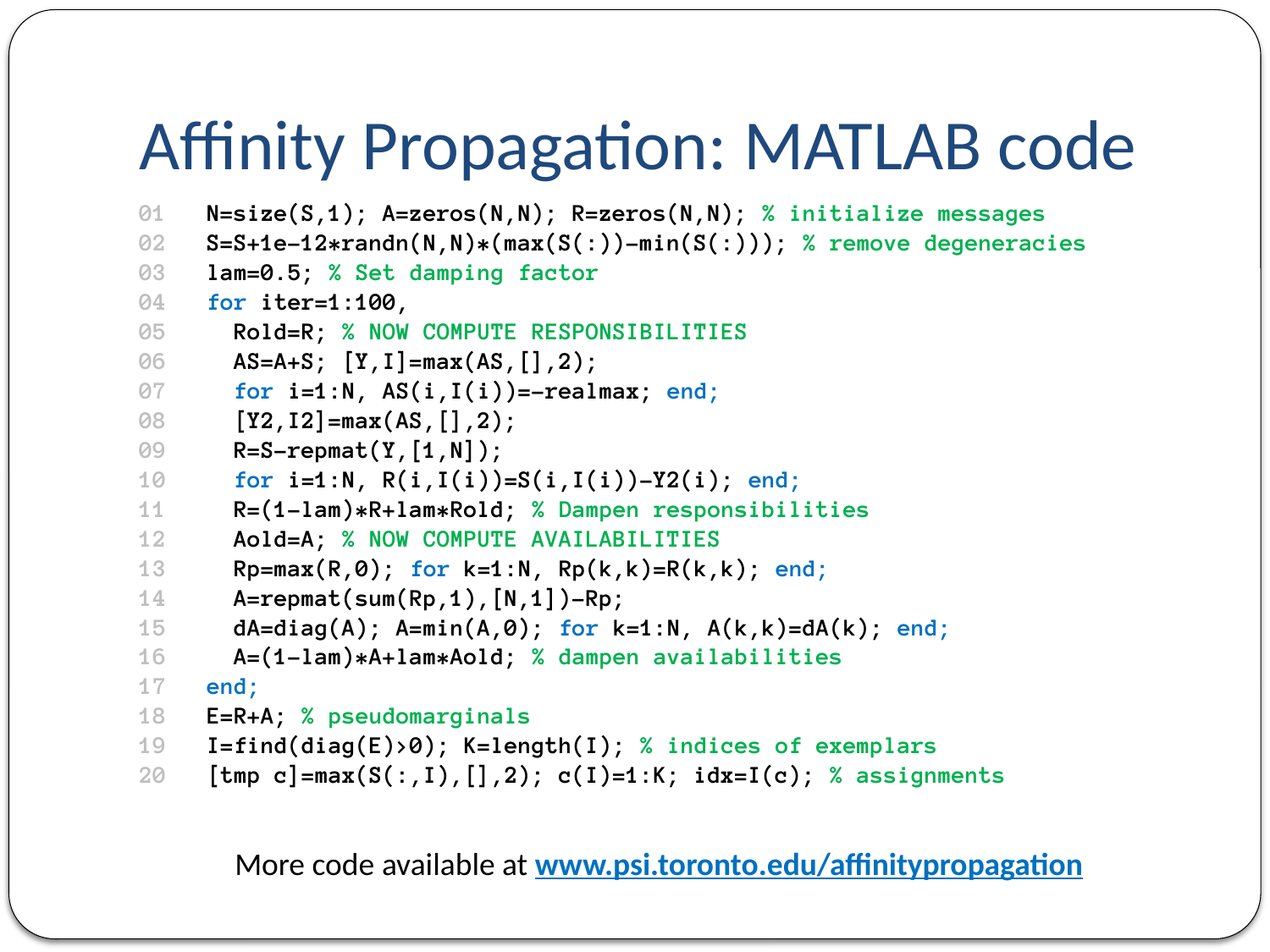

# Affinity Propagation: Matlab code
01   N=size(S,1); A=zeros(N,N); R=zeros(N,N); % initialize messages
02   S=S+1e-12*randn(N,N)*(max(S(:))-min(S(:))); % remove degeneracies
03   lam=0.5; % Set damping factor
04   for iter=1:100,
05     Rold=R; % NOW COMPUTE RESPONSIBILITIES
06     AS=A+S; [Y,I]=max(AS,[],2);
07     for i=1:N, AS(i,I(i))=-realmax; end;
08     [Y2,I2]=max(AS,[],2);
09     R=S-repmat(Y,[1,N]);
10     for i=1:N, R(i,I(i))=S(i,I(i))-Y2(i); end;
11     R=(1-lam)*R+lam*Rold; % Dampen responsibilities
12     Aold=A; % NOW COMPUTE AVAILABILITIES
13     Rp=max(R,0); for k=1:N, Rp(k,k)=R(k,k); end;
14     A=repmat(sum(Rp,1),[N,1])-Rp;
15     dA=diag(A); A=min(A,0); for k=1:N, A(k,k)=dA(k); end;
16     A=(1-lam)*A+lam*Aold; % dampen availabilities
17   end;
18   E=R+A; % pseudomarginals
19   I=find(diag(E)>0); K=length(I); % indices of exemplars
20   [tmp c]=max(S(:,I),[],2); c(I)=1:K; idx=I(c); % assignments
More code available at www.psi.toronto.edu/affinitypropagation